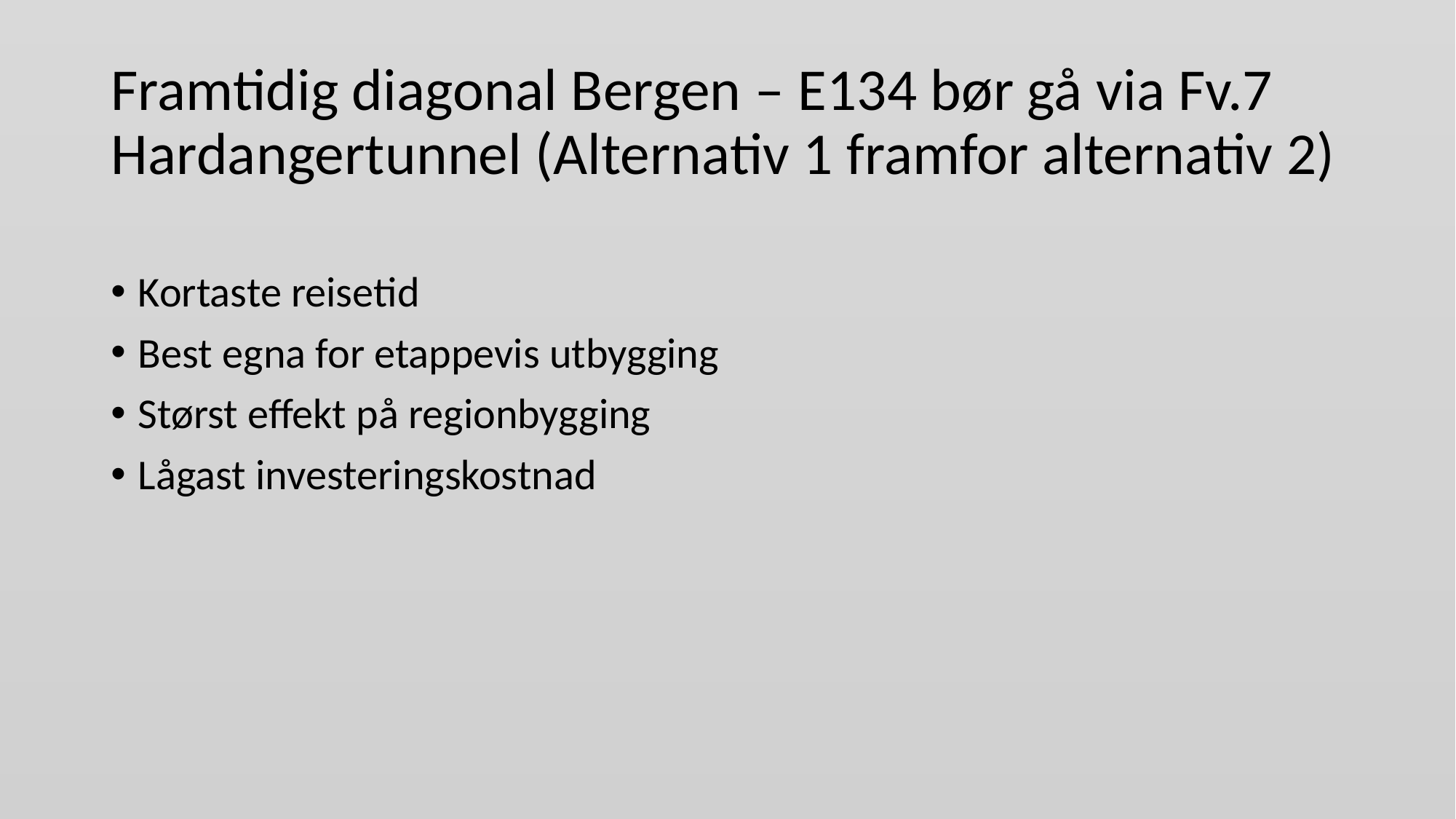

# Framtidig diagonal Bergen – E134 bør gå via Fv.7 Hardangertunnel (Alternativ 1 framfor alternativ 2)
Kortaste reisetid
Best egna for etappevis utbygging
Størst effekt på regionbygging
Lågast investeringskostnad